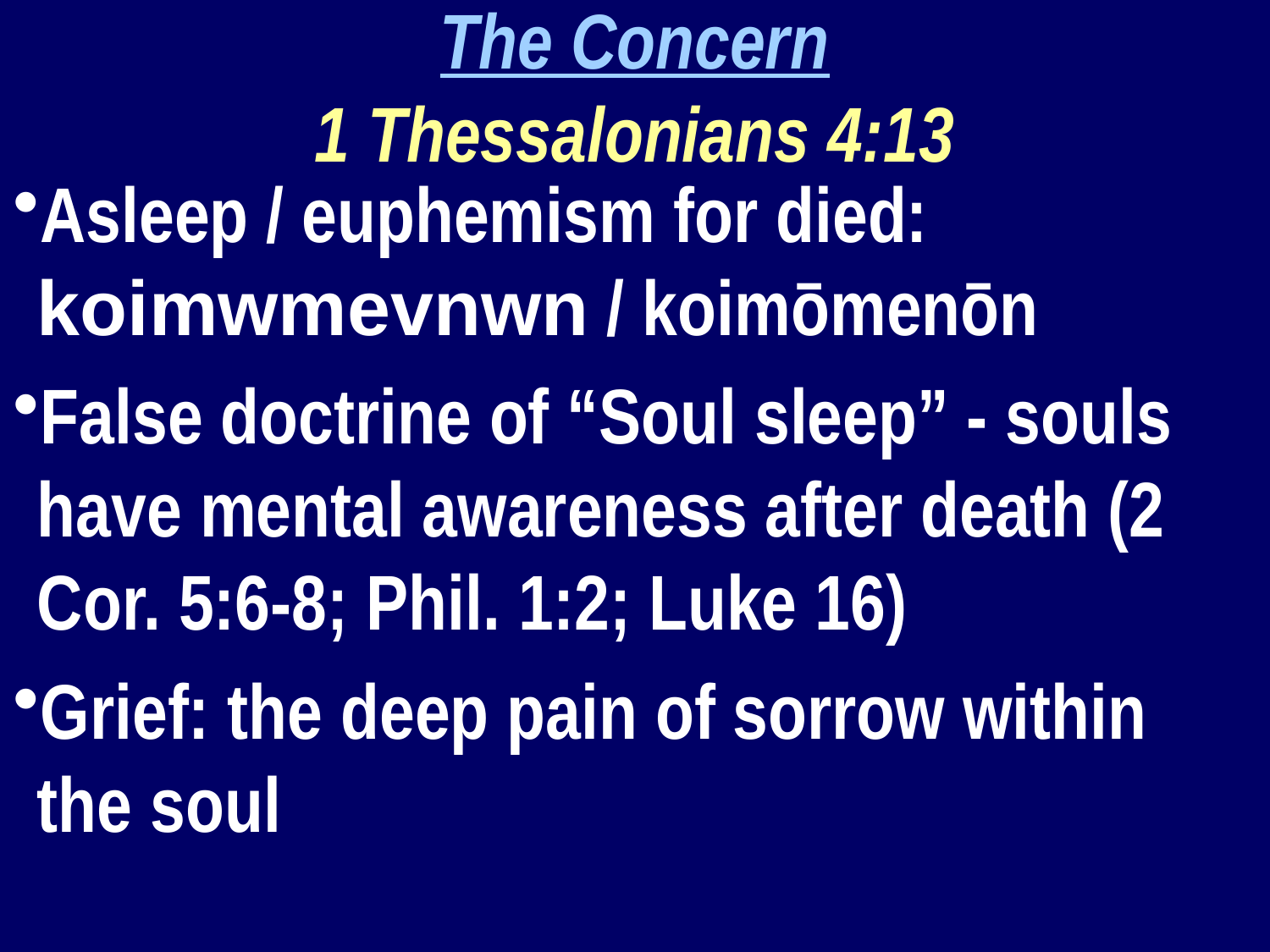

The Concern
1 Thessalonians 4:13
Asleep / euphemism for died:  koimwmevnwn / koimōmenōn
False doctrine of “Soul sleep” - souls have mental awareness after death (2 Cor. 5:6-8; Phil. 1:2; Luke 16)
Grief: the deep pain of sorrow within the soul